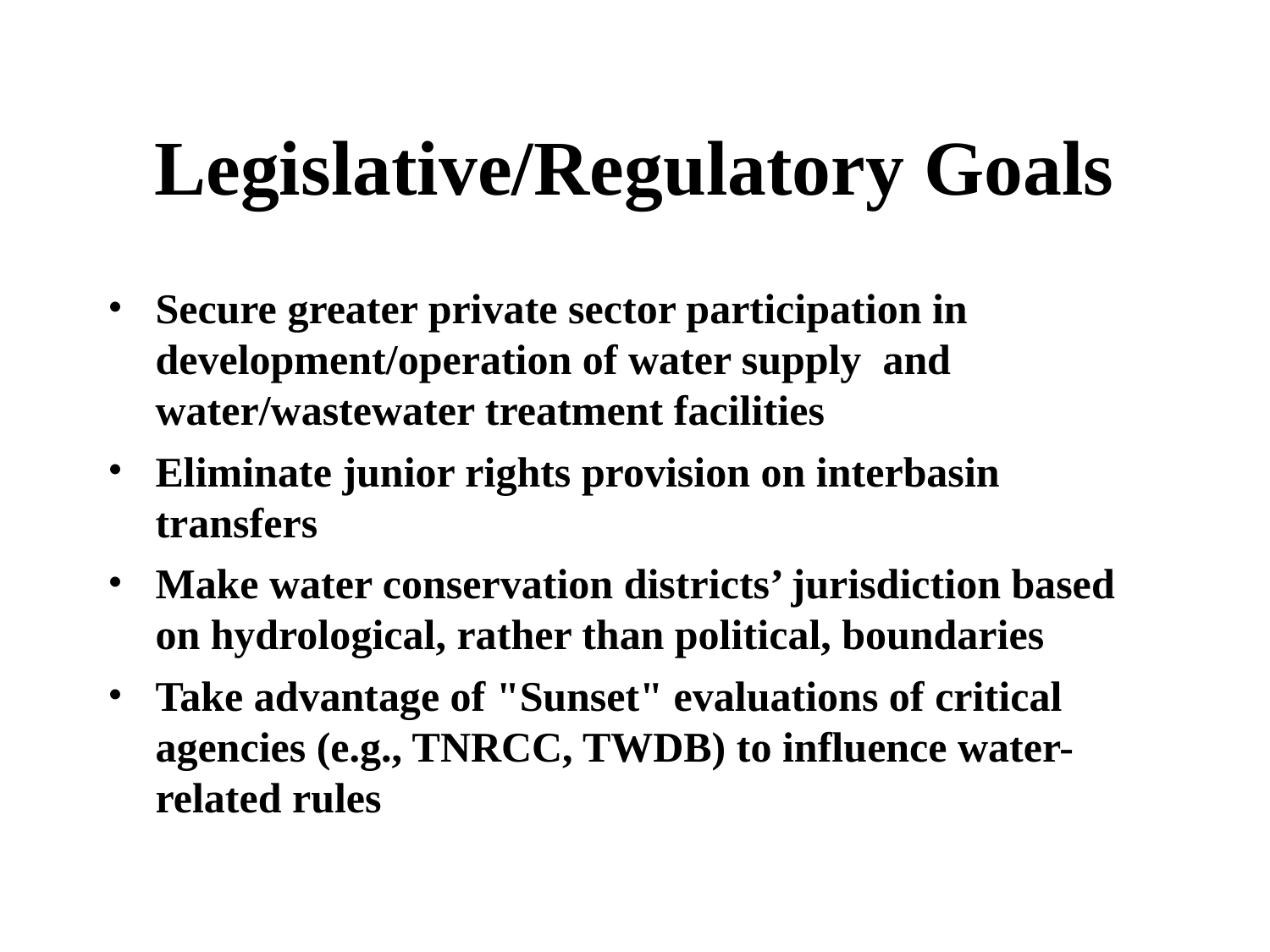

# Legislative/Regulatory Goals
Secure greater private sector participation in development/operation of water supply  and water/wastewater treatment facilities
Eliminate junior rights provision on interbasin transfers
Make water conservation districts’ jurisdiction based on hydrological, rather than political, boundaries
Take advantage of "Sunset" evaluations of critical agencies (e.g., TNRCC, TWDB) to influence water-related rules